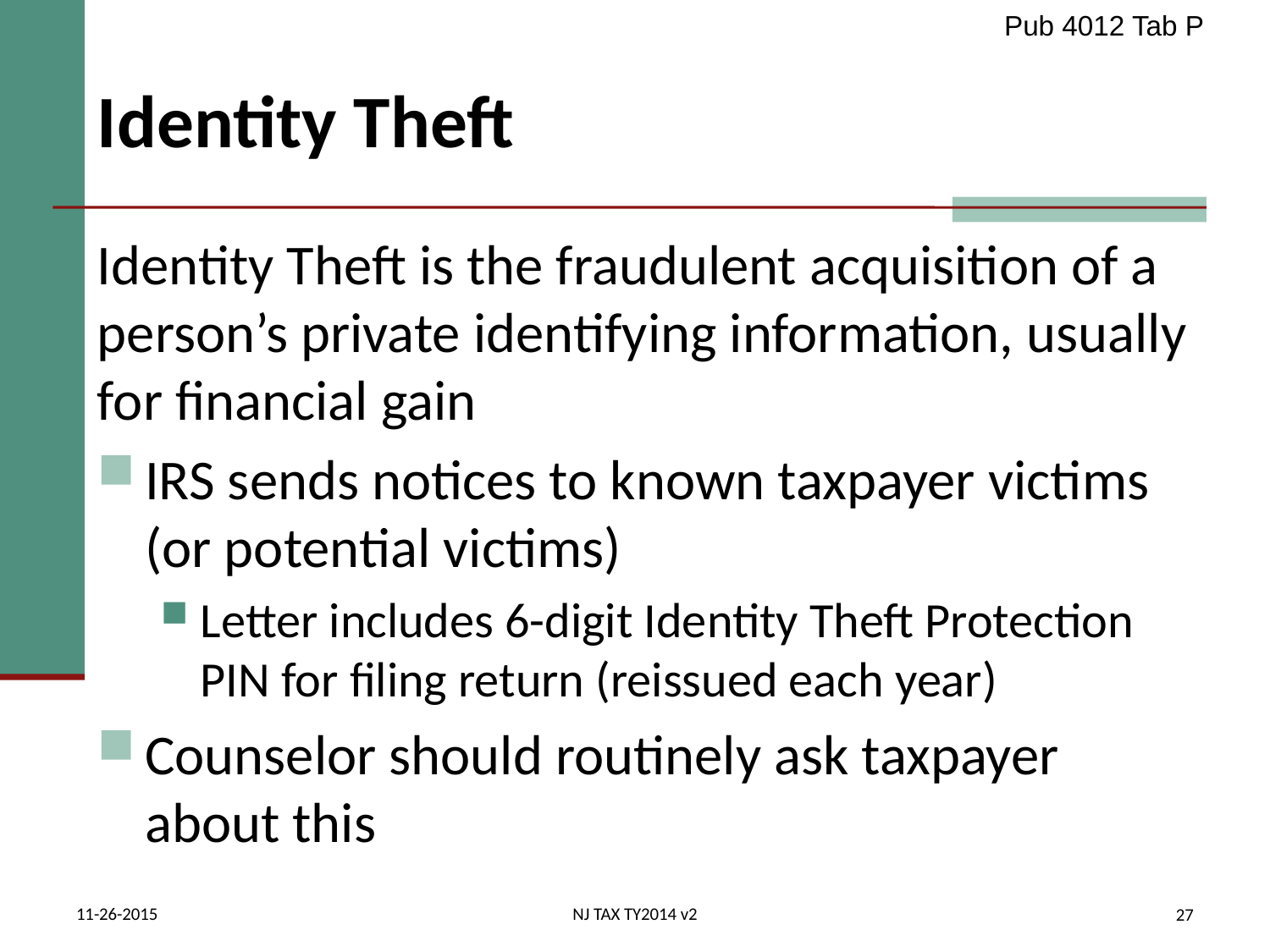

Pub 4012 Tab P
# Identity Theft
Identity Theft is the fraudulent acquisition of a person’s private identifying information, usually for financial gain
IRS sends notices to known taxpayer victims (or potential victims)
Letter includes 6-digit Identity Theft Protection PIN for filing return (reissued each year)
Counselor should routinely ask taxpayer about this

11-26-2015
NJ TAX TY2014 v2
27